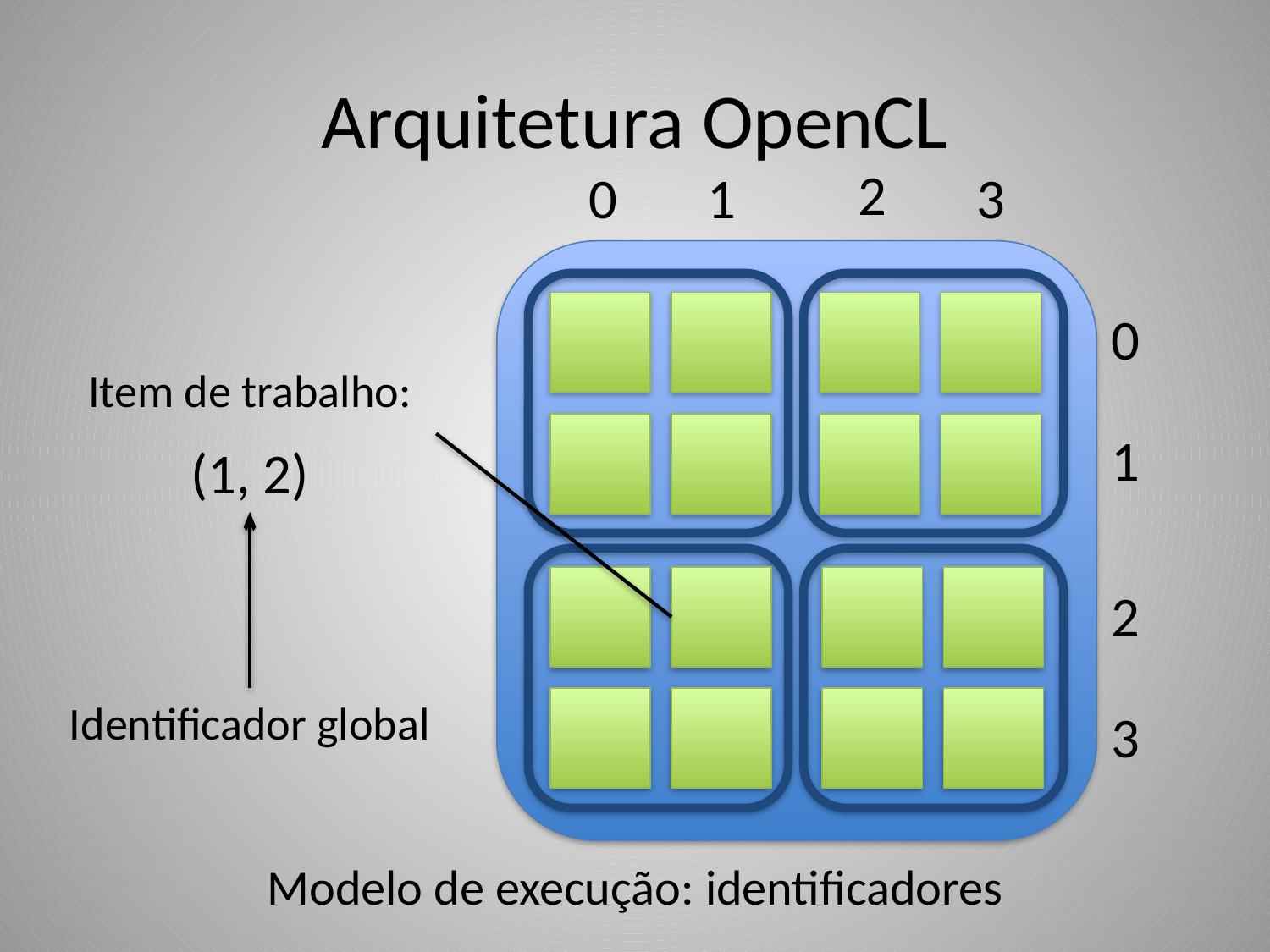

# Arquitetura OpenCL
2
0
3
0
1
3
1

Item de trabalho:

(1, 2)

Identificador global

2

Modelo de execução: identificadores